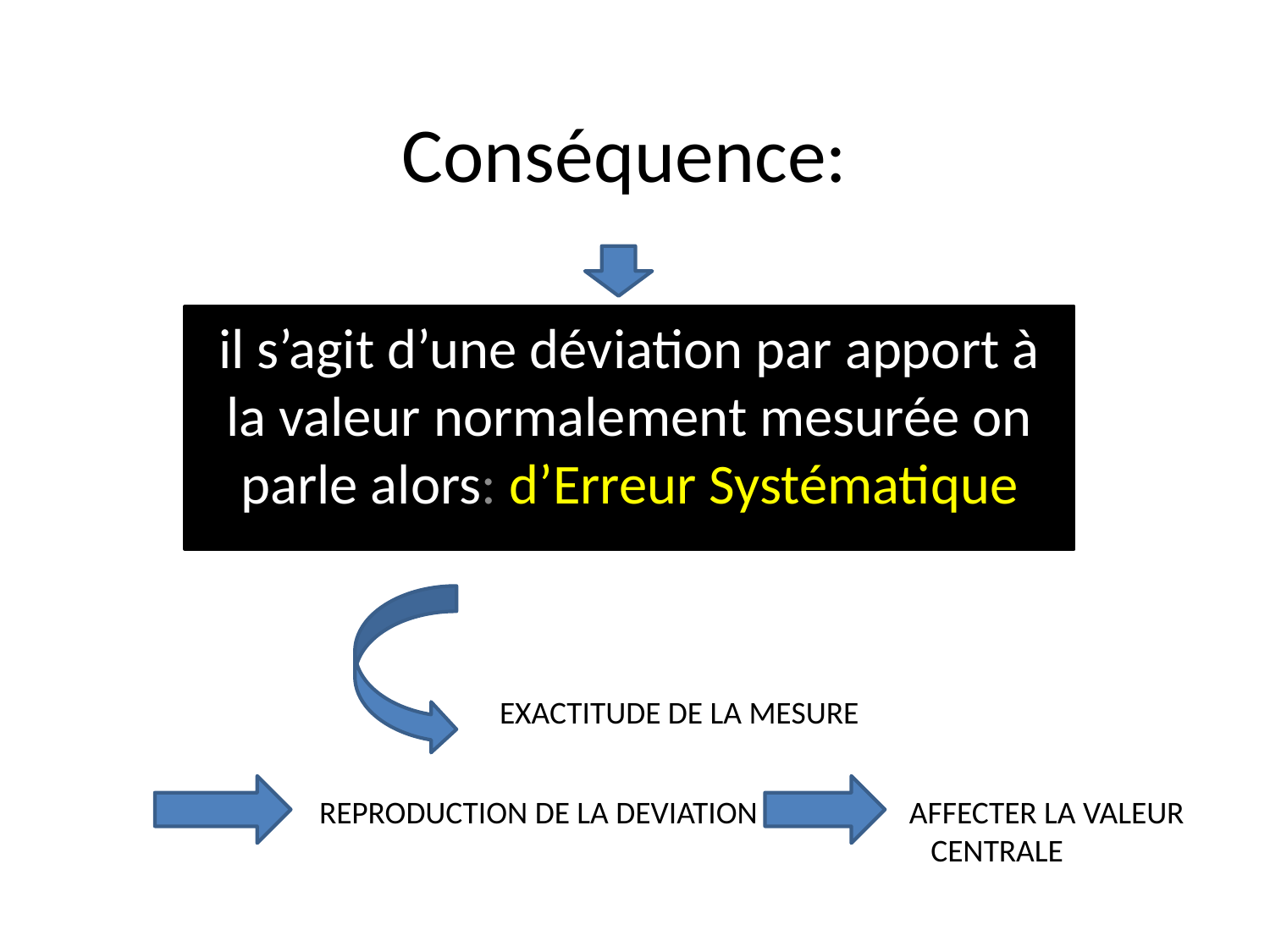

# Conséquence:

il s’agit d’une déviation par apport à la valeur normalement mesurée on parle alors: d’Erreur Systématique

EXACTITUDE DE LA MESURE

REPRODUCTION DE LA DEVIATION
AFFECTER LA VALEUR
   CENTRALE